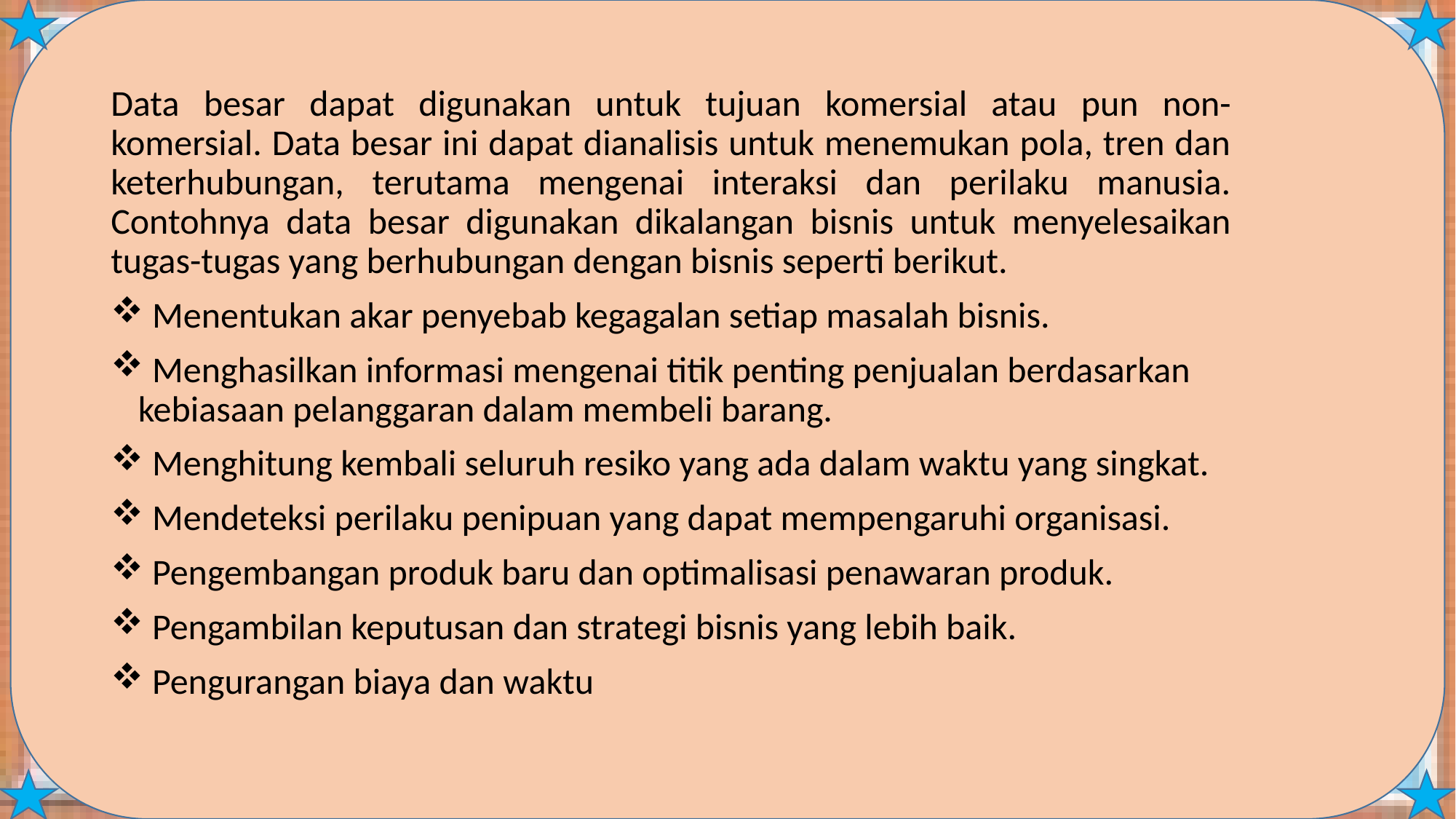

Data besar dapat digunakan untuk tujuan komersial atau pun non-komersial. Data besar ini dapat dianalisis untuk menemukan pola, tren dan keterhubungan, terutama mengenai interaksi dan perilaku manusia. Contohnya data besar digunakan dikalangan bisnis untuk menyelesaikan tugas-tugas yang berhubungan dengan bisnis seperti berikut.
 Menentukan akar penyebab kegagalan setiap masalah bisnis.
 Menghasilkan informasi mengenai titik penting penjualan berdasarkan kebiasaan pelanggaran dalam membeli barang.
 Menghitung kembali seluruh resiko yang ada dalam waktu yang singkat.
 Mendeteksi perilaku penipuan yang dapat mempengaruhi organisasi.
 Pengembangan produk baru dan optimalisasi penawaran produk.
 Pengambilan keputusan dan strategi bisnis yang lebih baik.
 Pengurangan biaya dan waktu